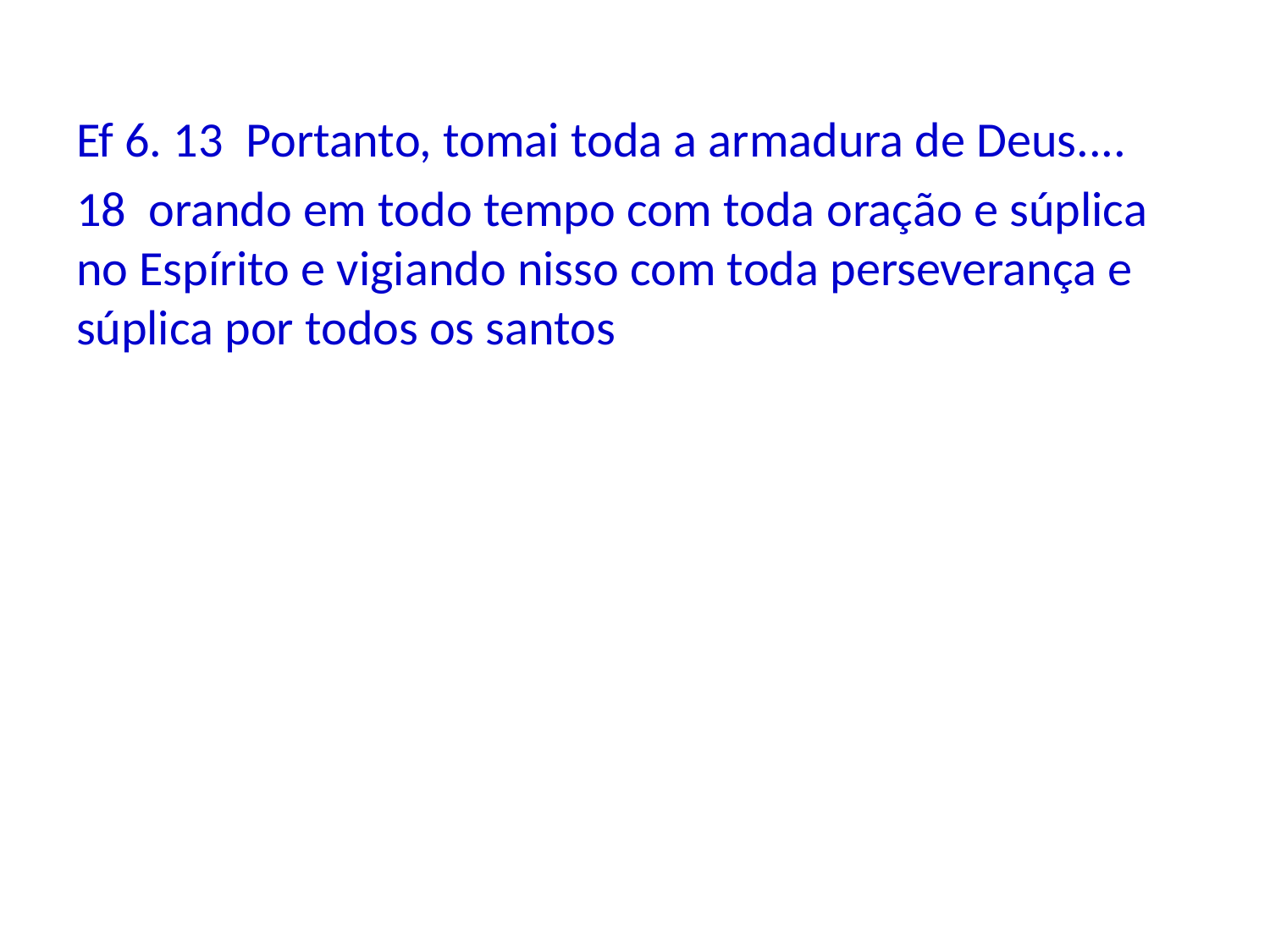

Ef 6. 13  Portanto, tomai toda a armadura de Deus....
18  orando em todo tempo com toda oração e súplica no Espírito e vigiando nisso com toda perseverança e súplica por todos os santos